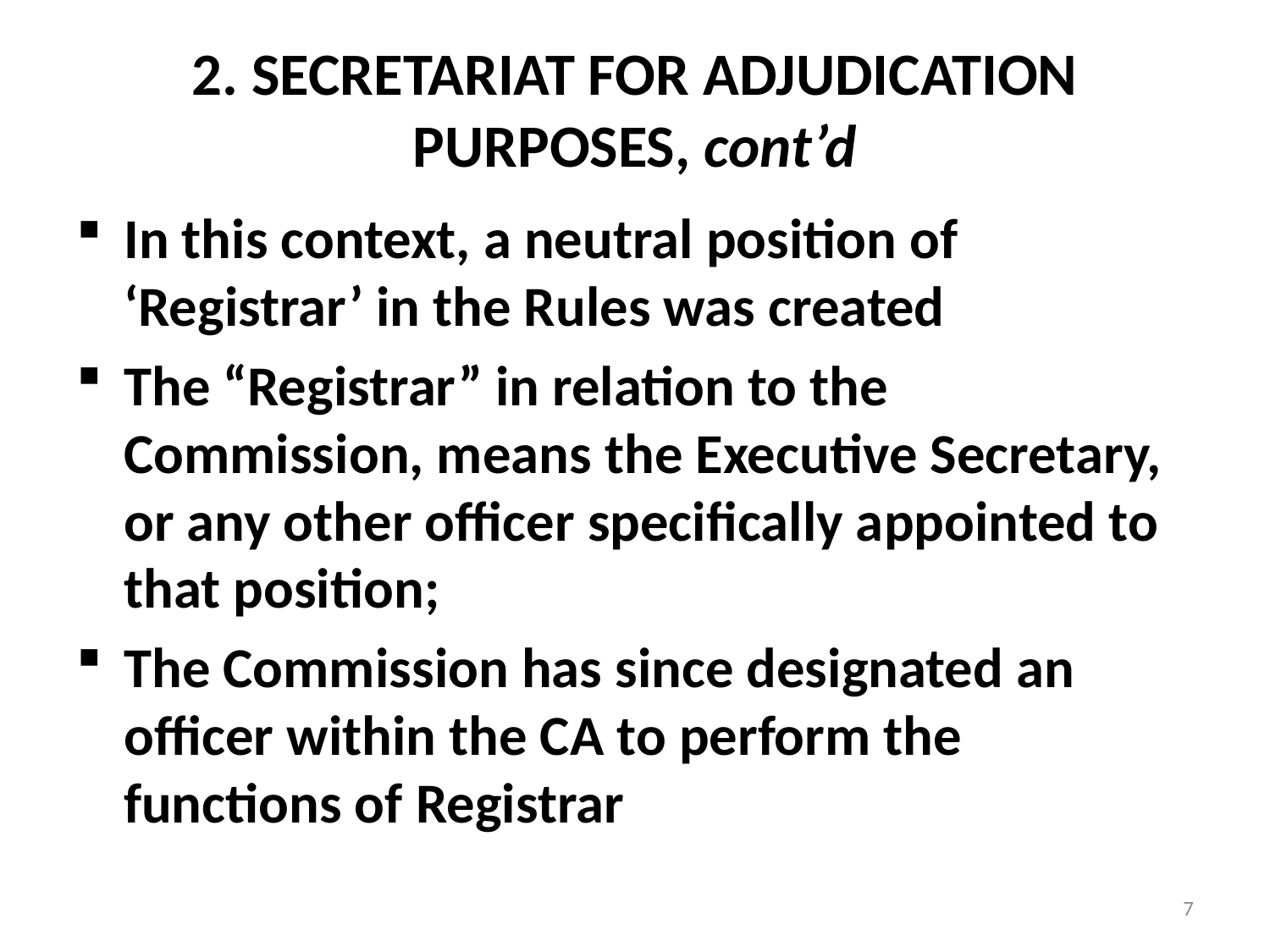

# 2. SECRETARIAT FOR ADJUDICATION PURPOSES, cont’d
In this context, a neutral position of ‘Registrar’ in the Rules was created
The “Registrar” in relation to the Commission, means the Executive Secretary, or any other officer specifically appointed to that position;
The Commission has since designated an officer within the CA to perform the functions of Registrar
7